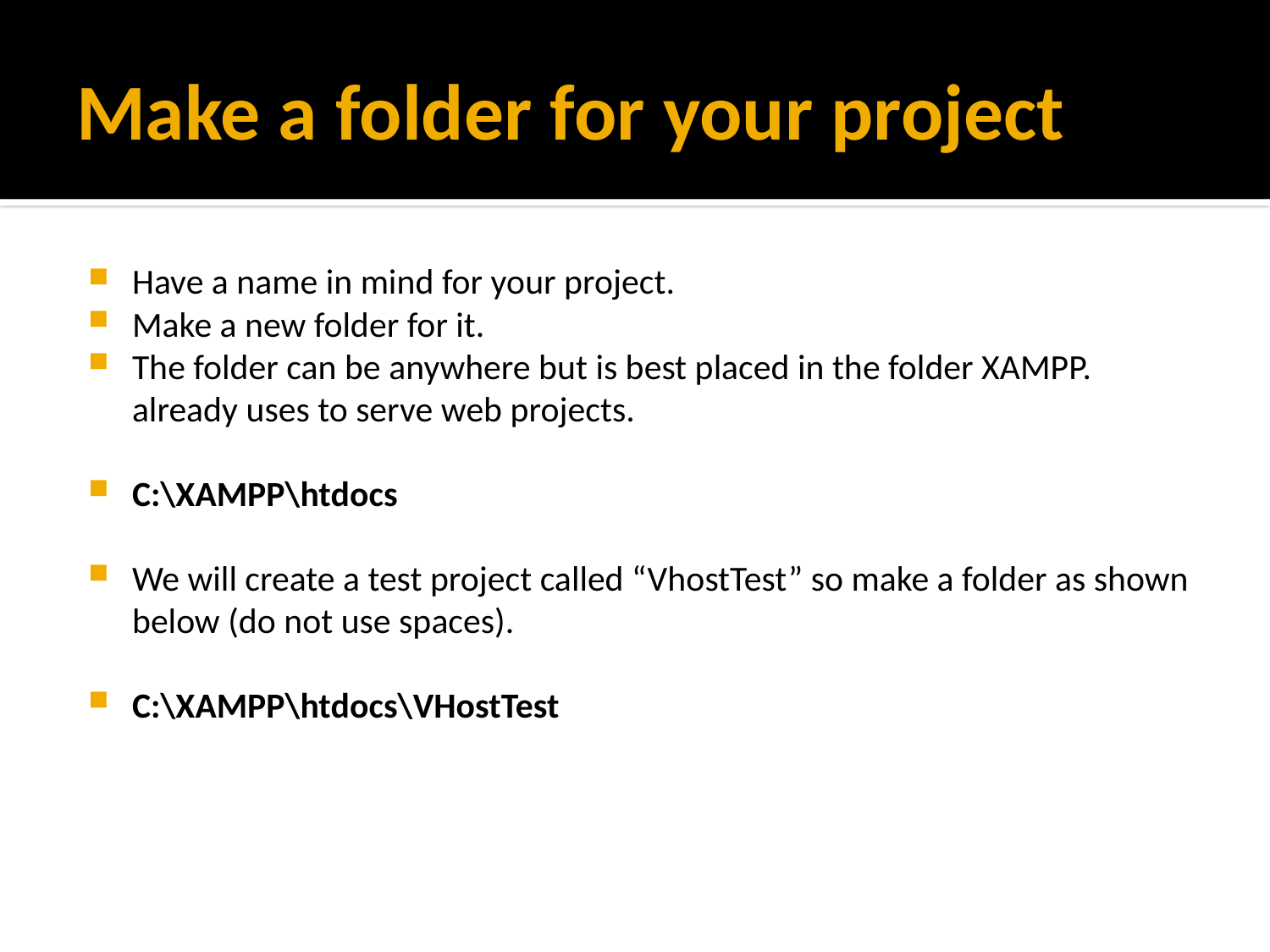

# Make a folder for your project
Have a name in mind for your project.
Make a new folder for it.
The folder can be anywhere but is best placed in the folder XAMPP. already uses to serve web projects.

C:\XAMPP\htdocs

We will create a test project called “VhostTest” so make a folder as shown below (do not use spaces).

C:\XAMPP\htdocs\VHostTest